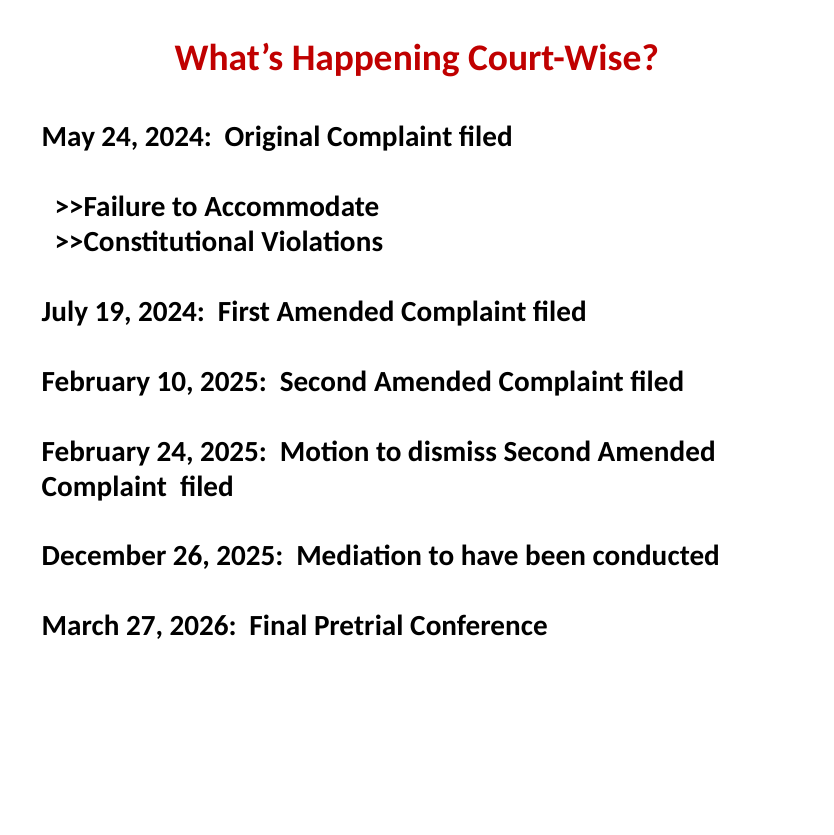

# What’s Happening Court-Wise?
May 24, 2024:  Original Complaint filed

  >>Failure to Accommodate
  >>Constitutional Violations

July 19, 2024:  First Amended Complaint filed

February 10, 2025:  Second Amended Complaint filed

February 24, 2025:  Motion to dismiss Second Amended Complaint  filed

December 26, 2025:  Mediation to have been conducted

March 27, 2026:  Final Pretrial Conference